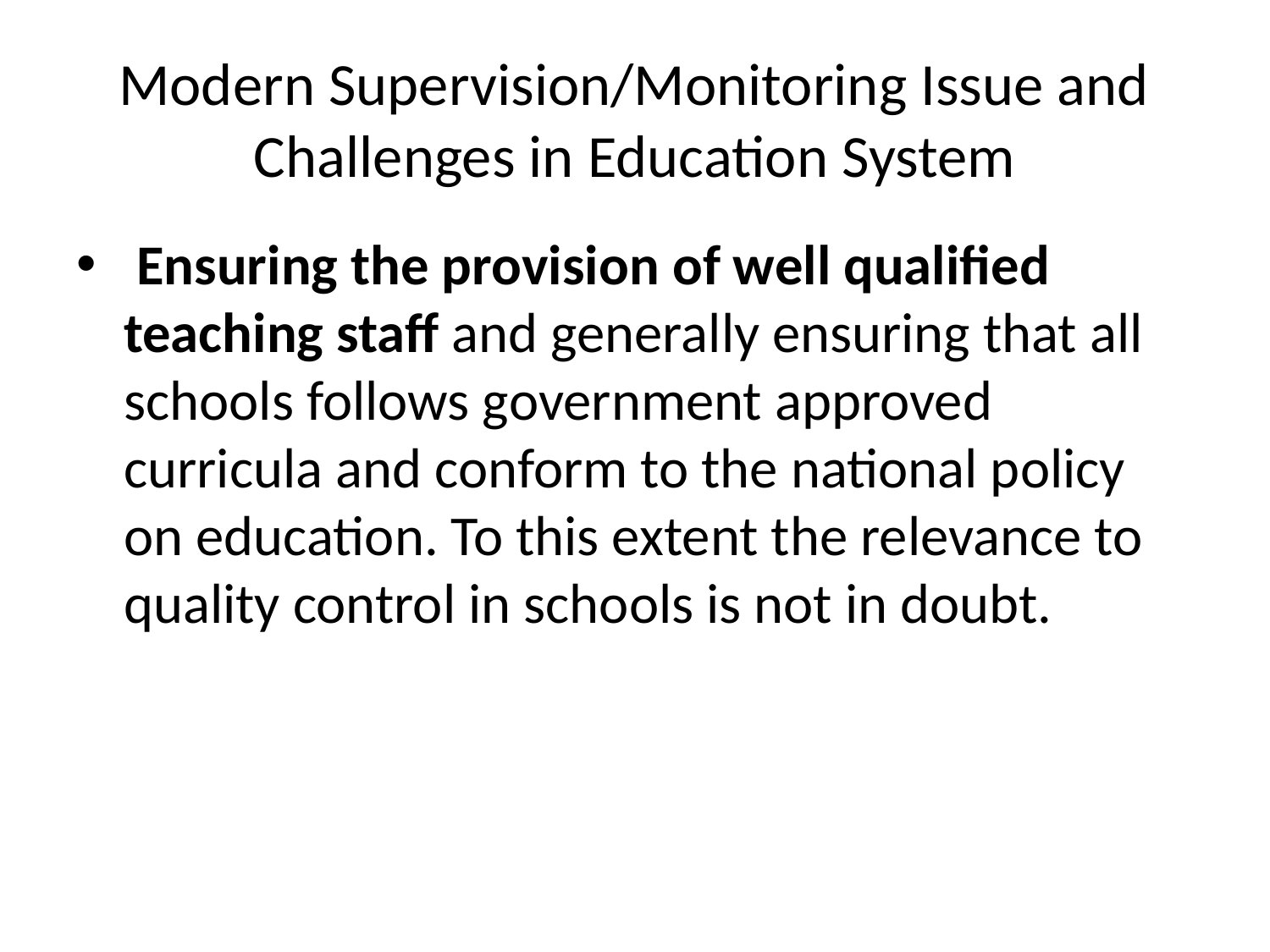

# Modern Supervision/Monitoring Issue and Challenges in Education System
 Ensuring the provision of well qualified teaching staff and generally ensuring that all schools follows government approved curricula and conform to the national policy on education. To this extent the relevance to quality control in schools is not in doubt.